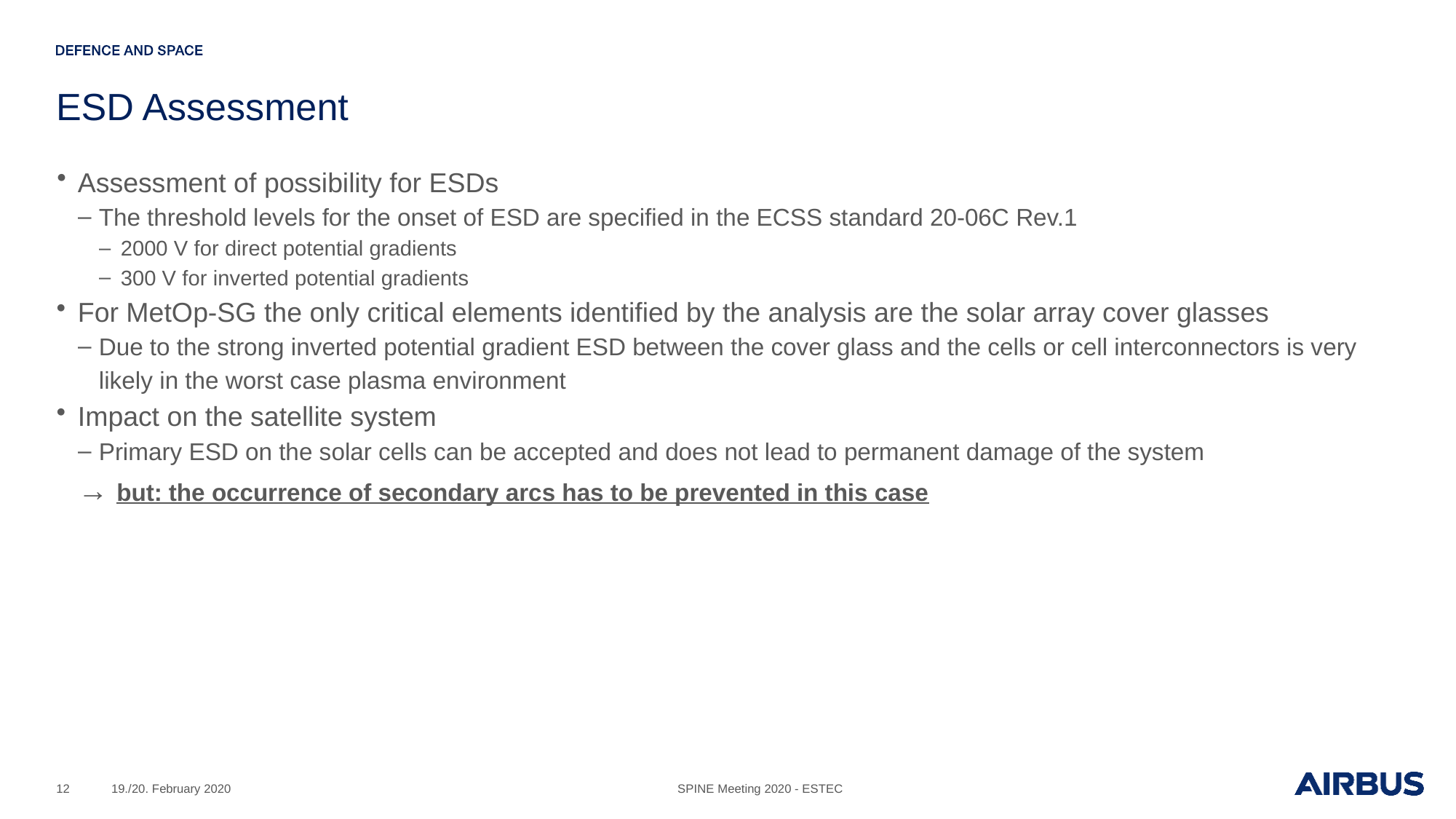

# ESD Assessment
Assessment of possibility for ESDs
The threshold levels for the onset of ESD are specified in the ECSS standard 20-06C Rev.1
2000 V for direct potential gradients
300 V for inverted potential gradients
For MetOp-SG the only critical elements identified by the analysis are the solar array cover glasses
Due to the strong inverted potential gradient ESD between the cover glass and the cells or cell interconnectors is very likely in the worst case plasma environment
Impact on the satellite system
Primary ESD on the solar cells can be accepted and does not lead to permanent damage of the system
→ but: the occurrence of secondary arcs has to be prevented in this case

12
19./20. February 2020
SPINE Meeting 2020 - ESTEC